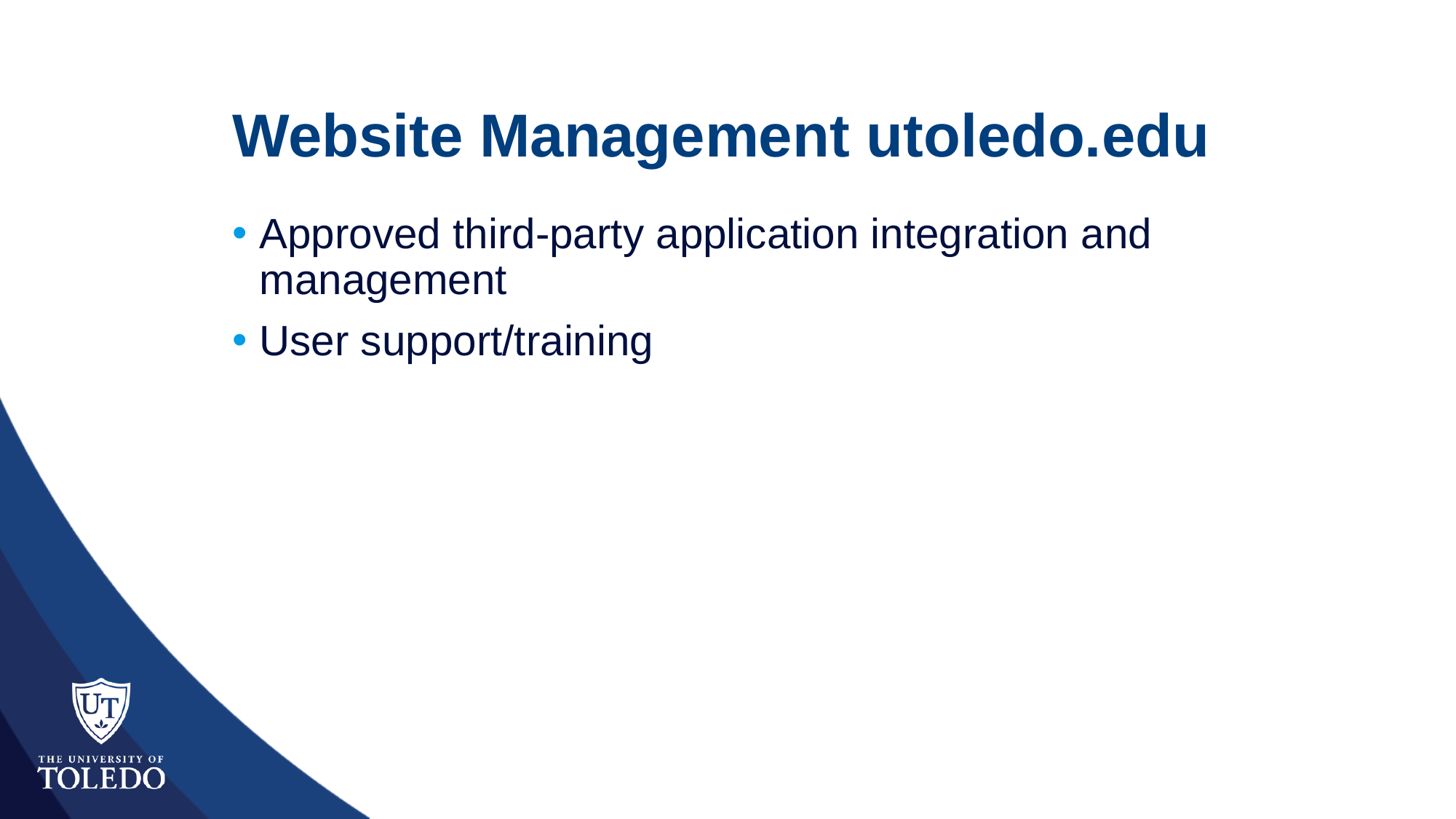

# Website Management utoledo.edu
Approved third-party application integration and management
User support/training